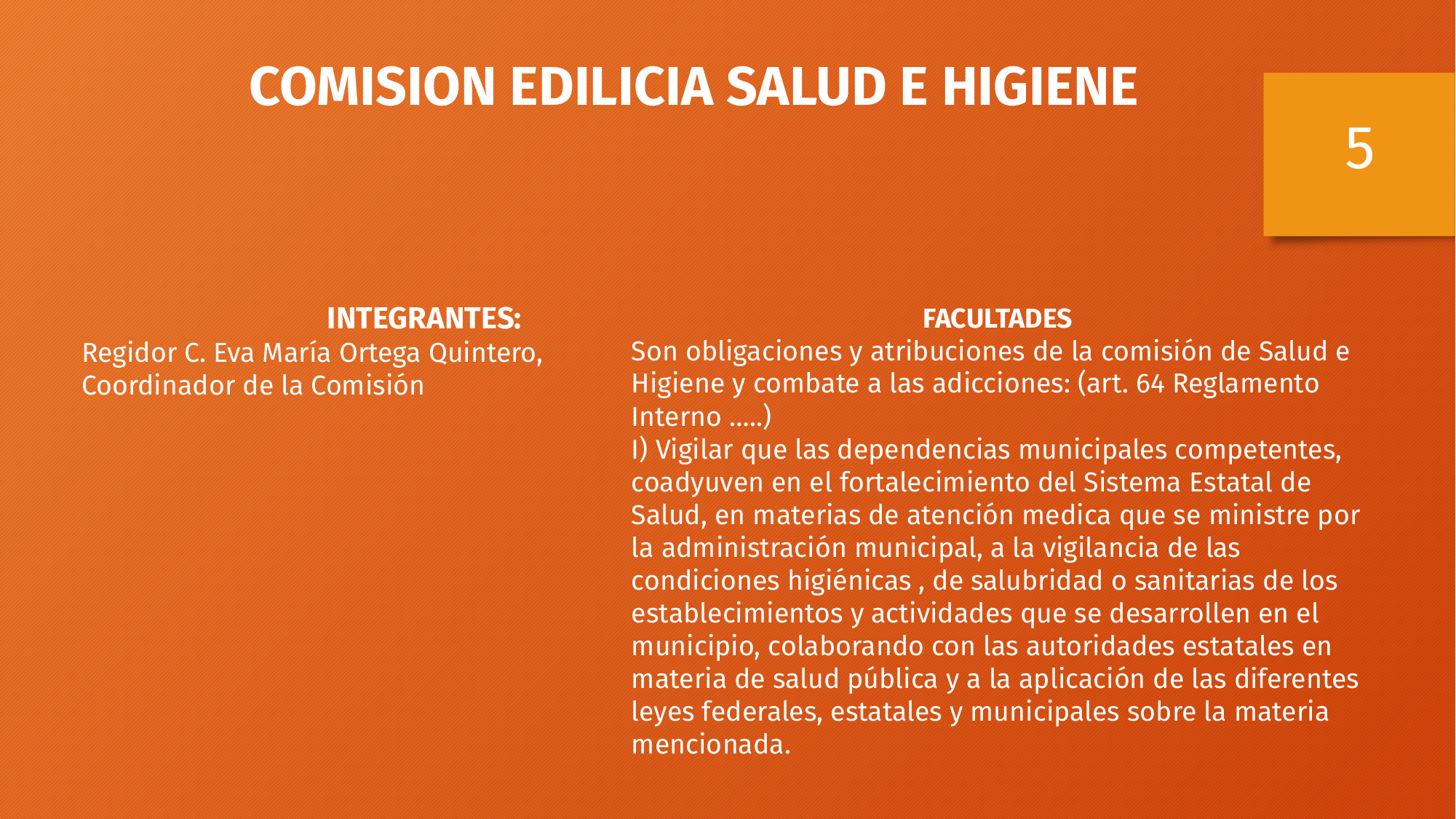

COMISION EDILICIA SALUD E HIGIENE
5
INTEGRANTES:
Regidor C. Eva María Ortega Quintero,
Coordinador de la Comisión

FACULTADES
Son obligaciones y atribuciones de la comisión de Salud e Higiene y combate a las adicciones: (art. 64 Reglamento Interno …..)
I) Vigilar que las dependencias municipales competentes, coadyuven en el fortalecimiento del Sistema Estatal de Salud, en materias de atención medica que se ministre por la administración municipal, a la vigilancia de las condiciones higiénicas , de salubridad o sanitarias de los establecimientos y actividades que se desarrollen en el municipio, colaborando con las autoridades estatales en materia de salud pública y a la aplicación de las diferentes leyes federales, estatales y municipales sobre la materia mencionada.